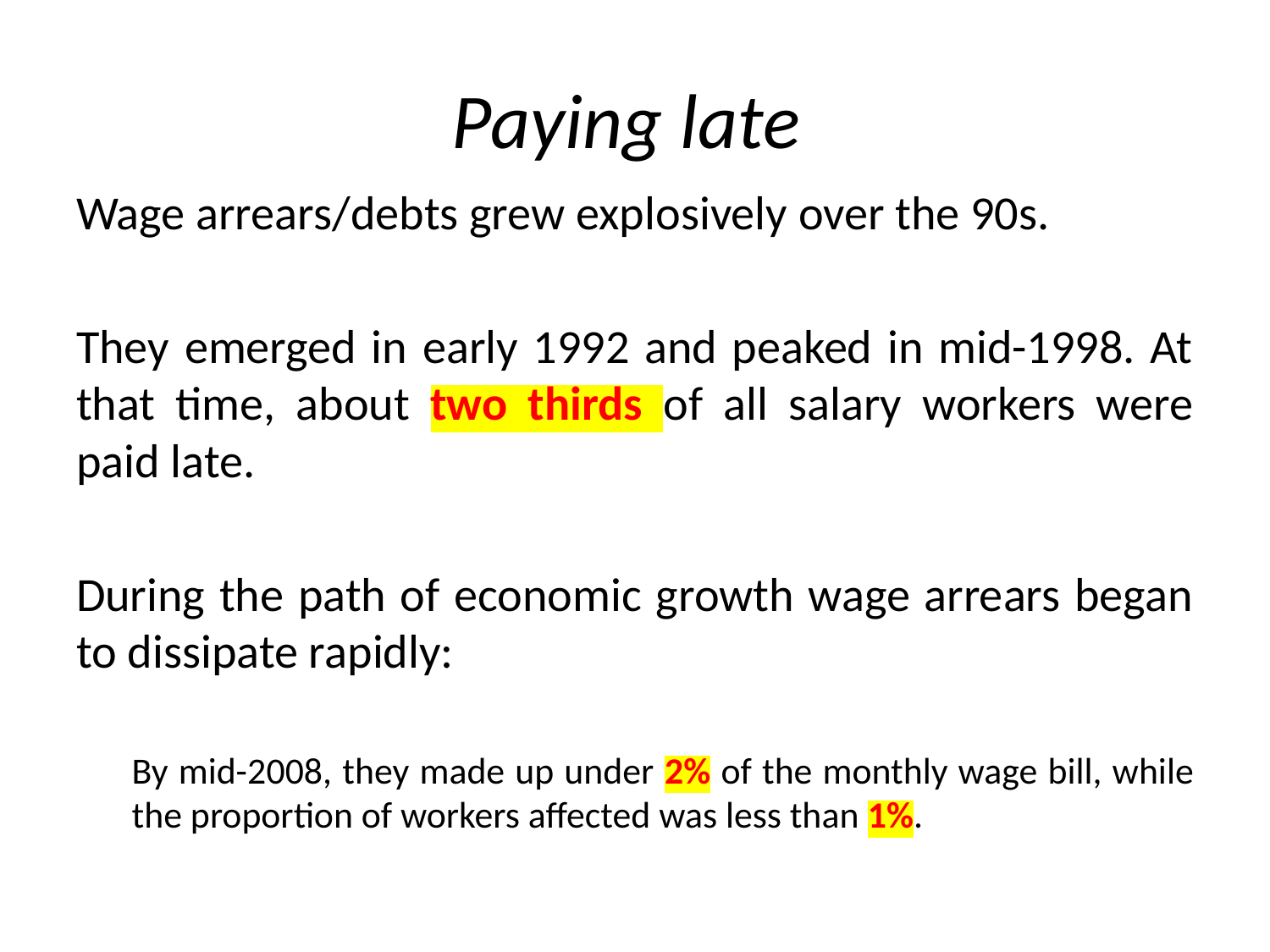

# Paying late
Wage arrears/debts grew explosively over the 90s.

They emerged in early 1992 and peaked in mid-1998. At that time, about two thirds of all salary workers were paid late.

During the path of economic growth wage arrears began to dissipate rapidly:

By mid-2008, they made up under 2% of the monthly wage bill, while the proportion of workers affected was less than 1%.